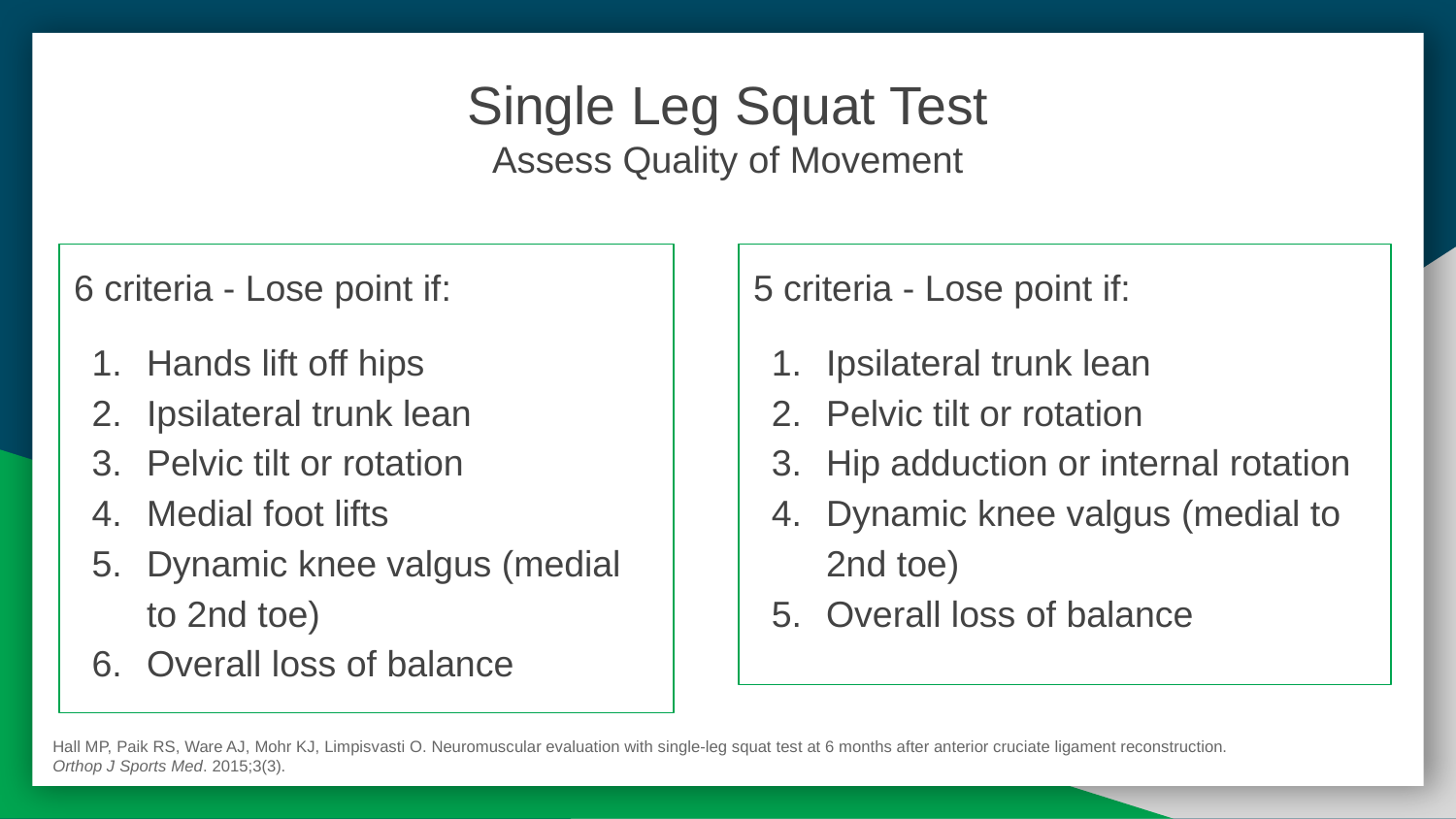

# Single Leg Squat Test
Assess Quality of Movement
6 criteria - Lose point if:
Hands lift off hips
Ipsilateral trunk lean
Pelvic tilt or rotation
Medial foot lifts
Dynamic knee valgus (medial to 2nd toe)
Overall loss of balance

5 criteria - Lose point if:
Ipsilateral trunk lean
Pelvic tilt or rotation
Hip adduction or internal rotation
Dynamic knee valgus (medial to 2nd toe)
Overall loss of balance

Hall MP, Paik RS, Ware AJ, Mohr KJ, Limpisvasti O. Neuromuscular evaluation with single-leg squat test at 6 months after anterior cruciate ligament reconstruction. Orthop J Sports Med. 2015;3(3).